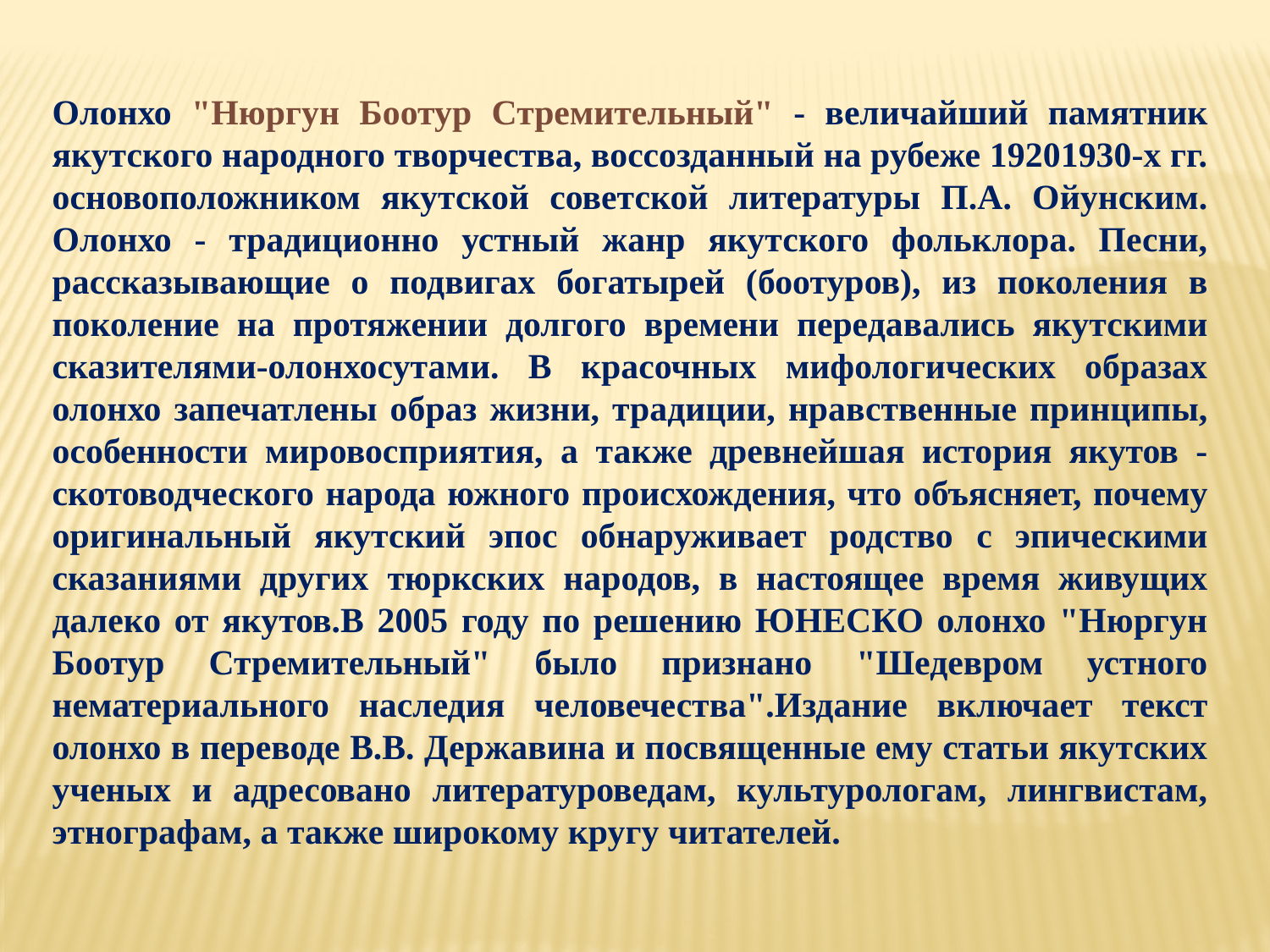

Олонхо "Нюргун Боотур Стремительный" - величайший памятник якутского народного творчества, воссозданный на рубеже 19201930-х гг. основоположником якутской советской литературы П.А. Ойунским. Олонхо - традиционно устный жанр якутского фольклора. Песни, рассказывающие о подвигах богатырей (боотуров), из поколения в поколение на протяжении долгого времени передавались якутскими сказителями-олонхосутами. В красочных мифологических образах олонхо запечатлены образ жизни, традиции, нравственные принципы, особенности мировосприятия, а также древнейшая история якутов - скотоводческого народа южного происхождения, что объясняет, почему оригинальный якутский эпос обнаруживает родство с эпическими сказаниями других тюркских народов, в настоящее время живущих далеко от якутов.В 2005 году по решению ЮНЕСКО олонхо "Нюргун Боотур Стремительный" было признано "Шедевром устного нематериального наследия человечества".Издание включает текст олонхо в переводе В.В. Державина и посвященные ему статьи якутских ученых и адресовано литературоведам, культурологам, лингвистам, этнографам, а также широкому кругу читателей.